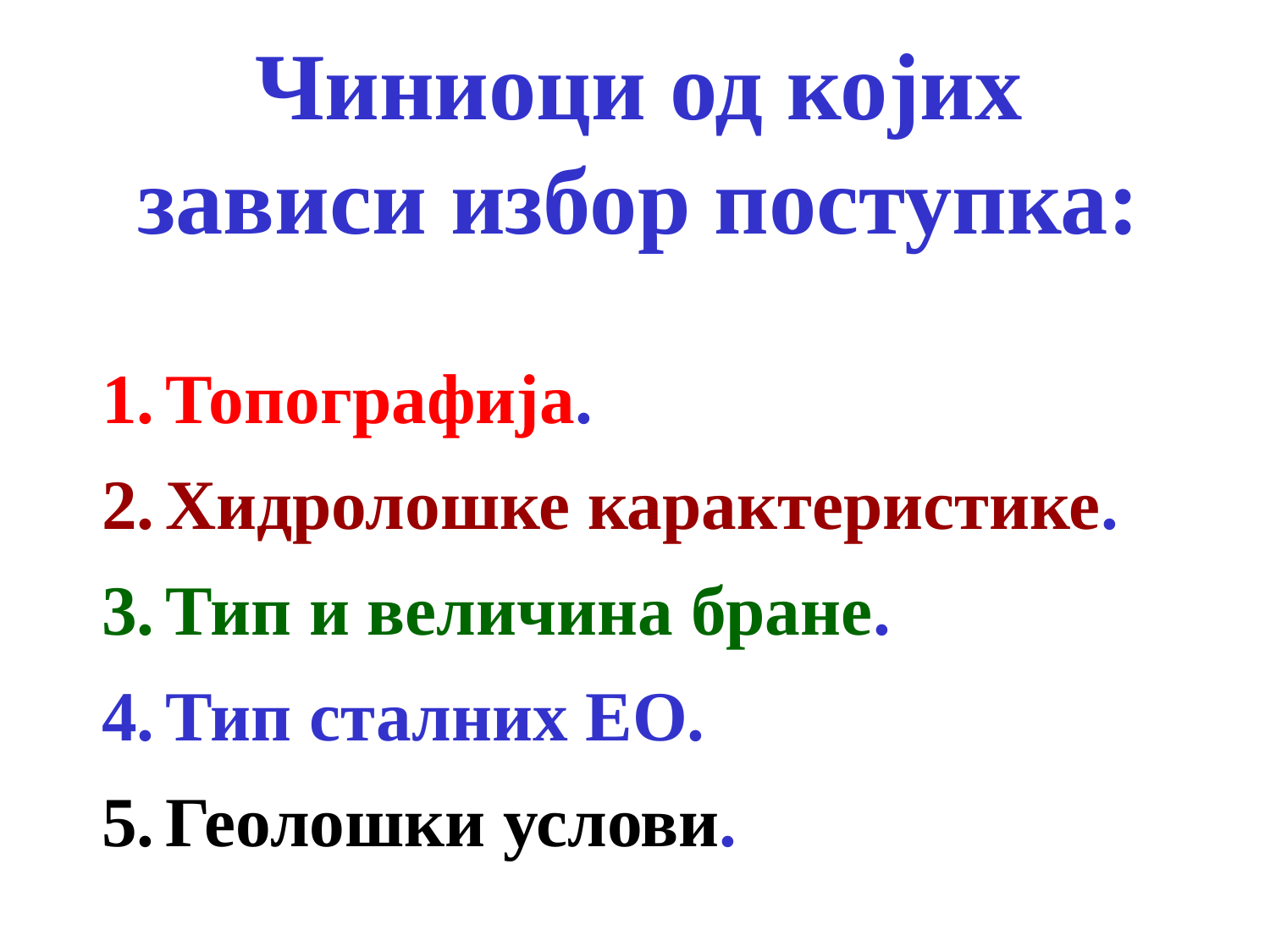

# Чиниоци од којих зависи избор поступка:
Топографија.
Хидролошке карактеристике.
Тип и величина бране.
Тип сталних EO.
Геолошки услови.